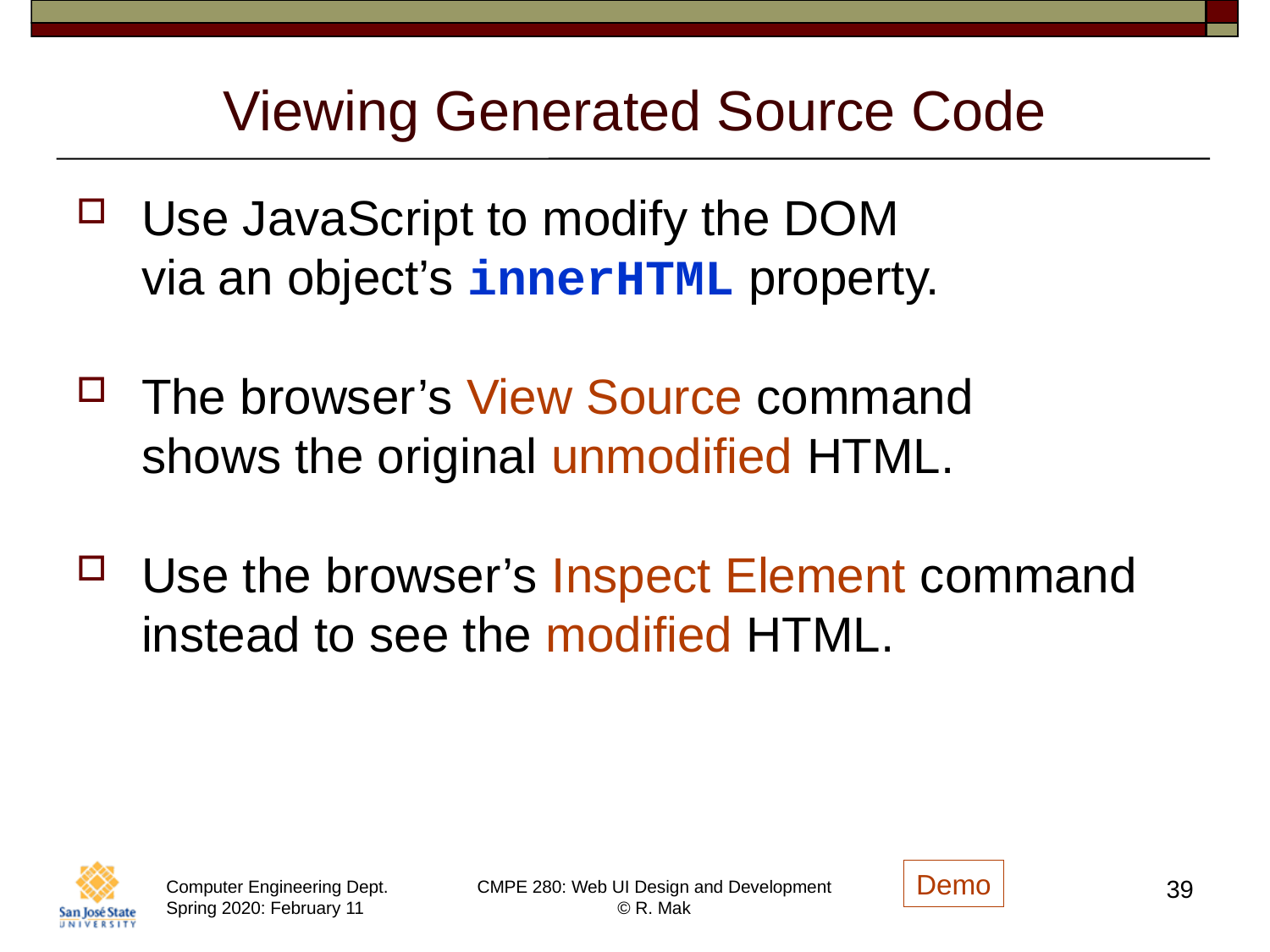

# Viewing Generated Source Code
Use JavaScript to modify the DOM
via an object’s innerHTML property.

The browser’s View Source command
shows the original unmodified HTML.

Use the browser’s Inspect Element command
instead to see the modified HTML.
Demo
39